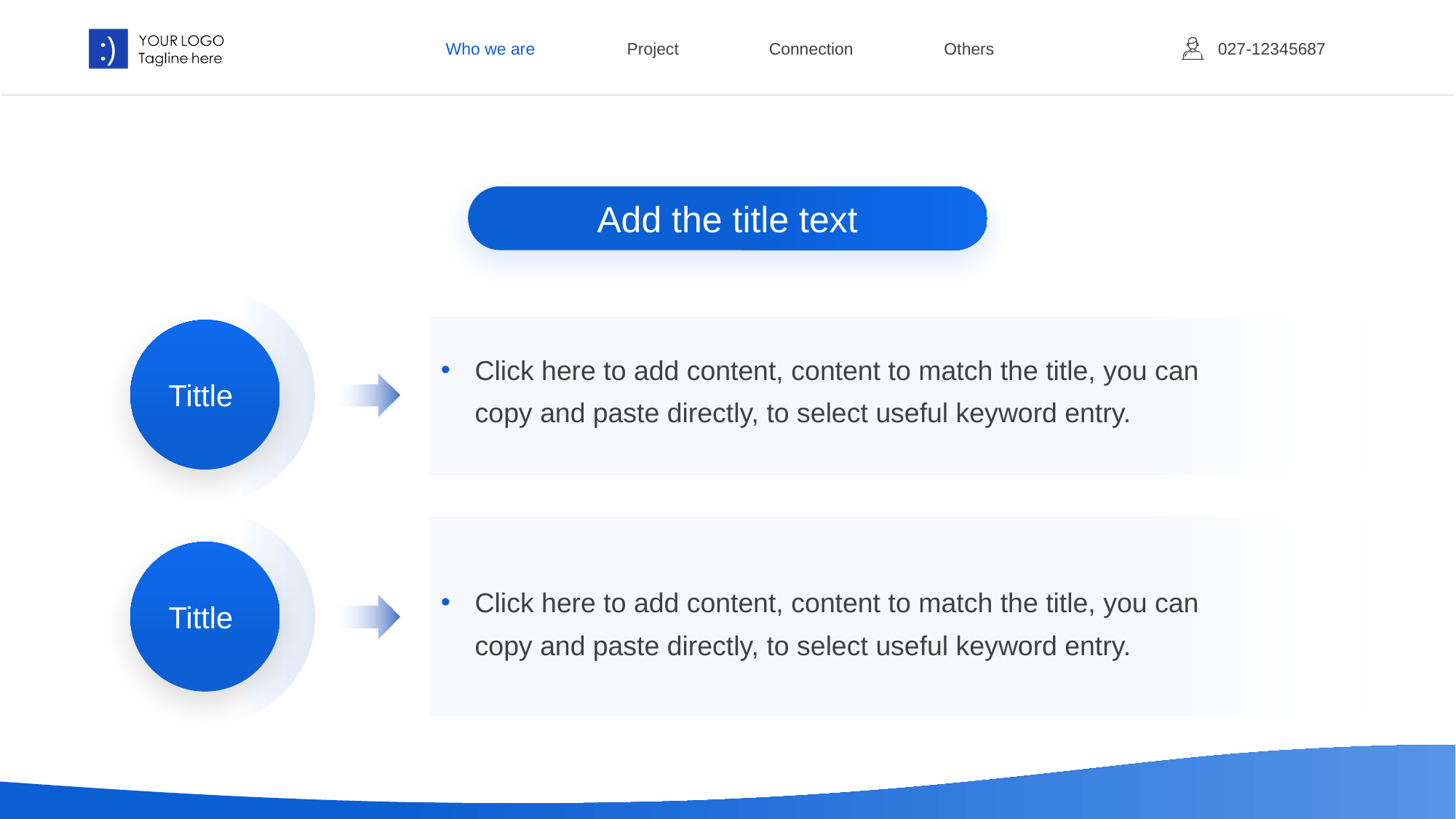

Who we are
Project
Connection
Others
027-12345687

Add the title text

Tittle
Click here to add content, content to match the title, you can copy and paste directly, to select useful keyword entry.

Tittle
Click here to add content, content to match the title, you can copy and paste directly, to select useful keyword entry.